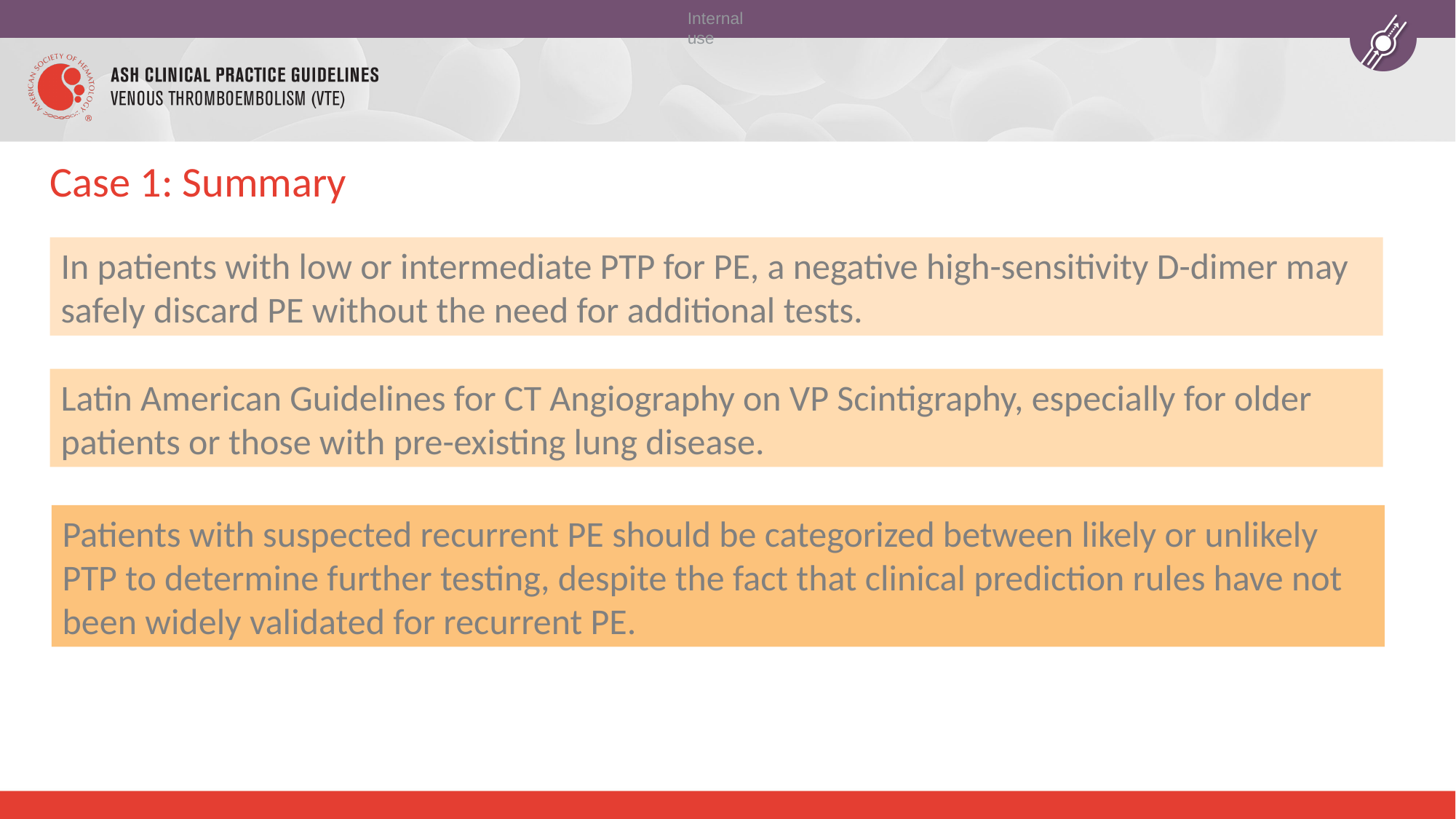

# Case 1: Summary
In patients with low or intermediate PTP for PE, a negative high-sensitivity D-dimer may safely discard PE without the need for additional tests.
Latin American Guidelines for CT Angiography on VP Scintigraphy, especially for older patients or those with pre-existing lung disease.
Patients with suspected recurrent PE should be categorized between likely or unlikely PTP to determine further testing, despite the fact that clinical prediction rules have not been widely validated for recurrent PE.